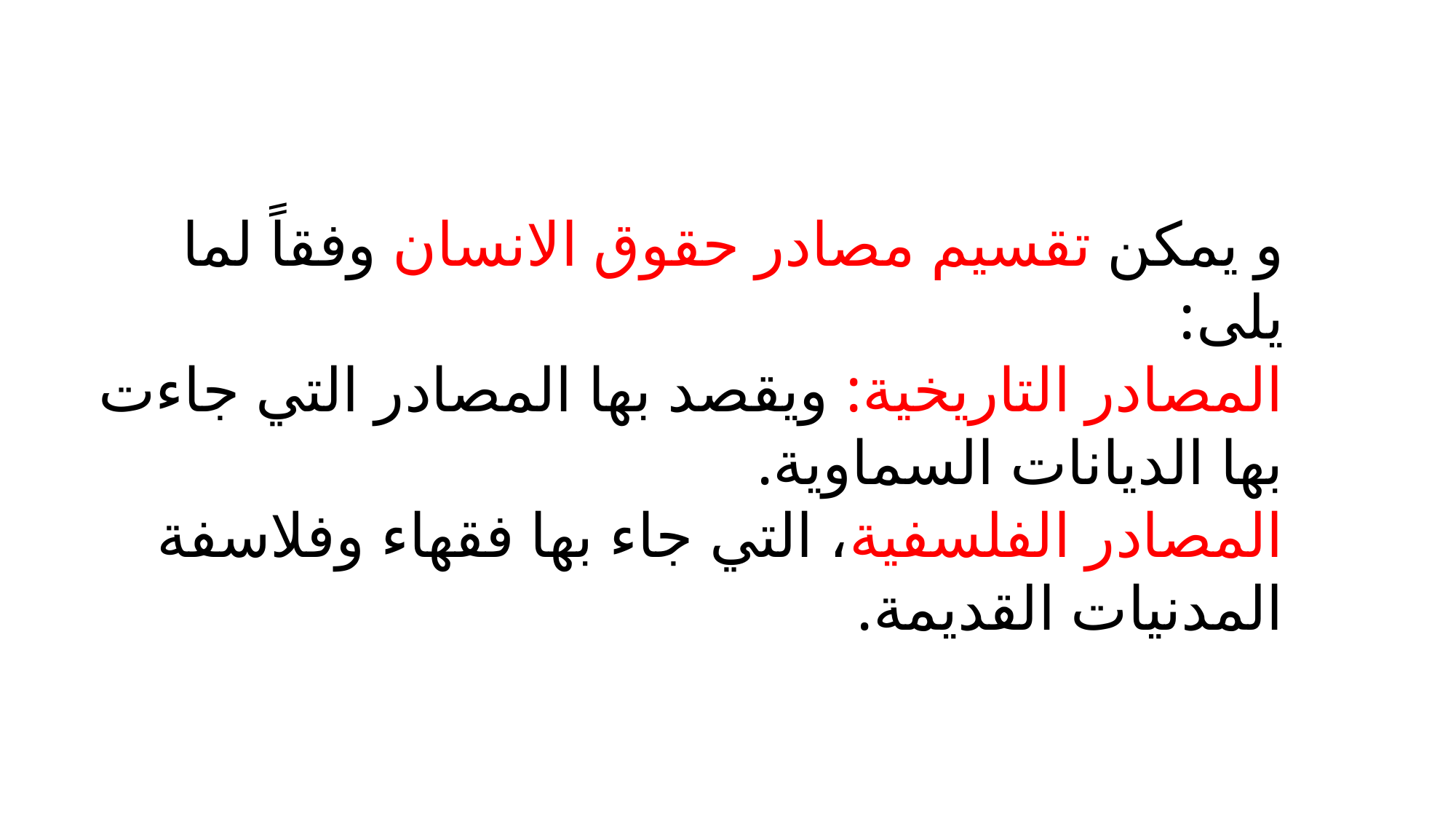

و يمكن تقسيم مصادر حقوق الانسان وفقاً لما يلى:
المصادر التاريخية: ويقصد بها المصادر التي جاءت بها الديانات السماوية.
المصادر الفلسفية، التي جاء بها فقهاء وفلاسفة المدنيات القديمة.